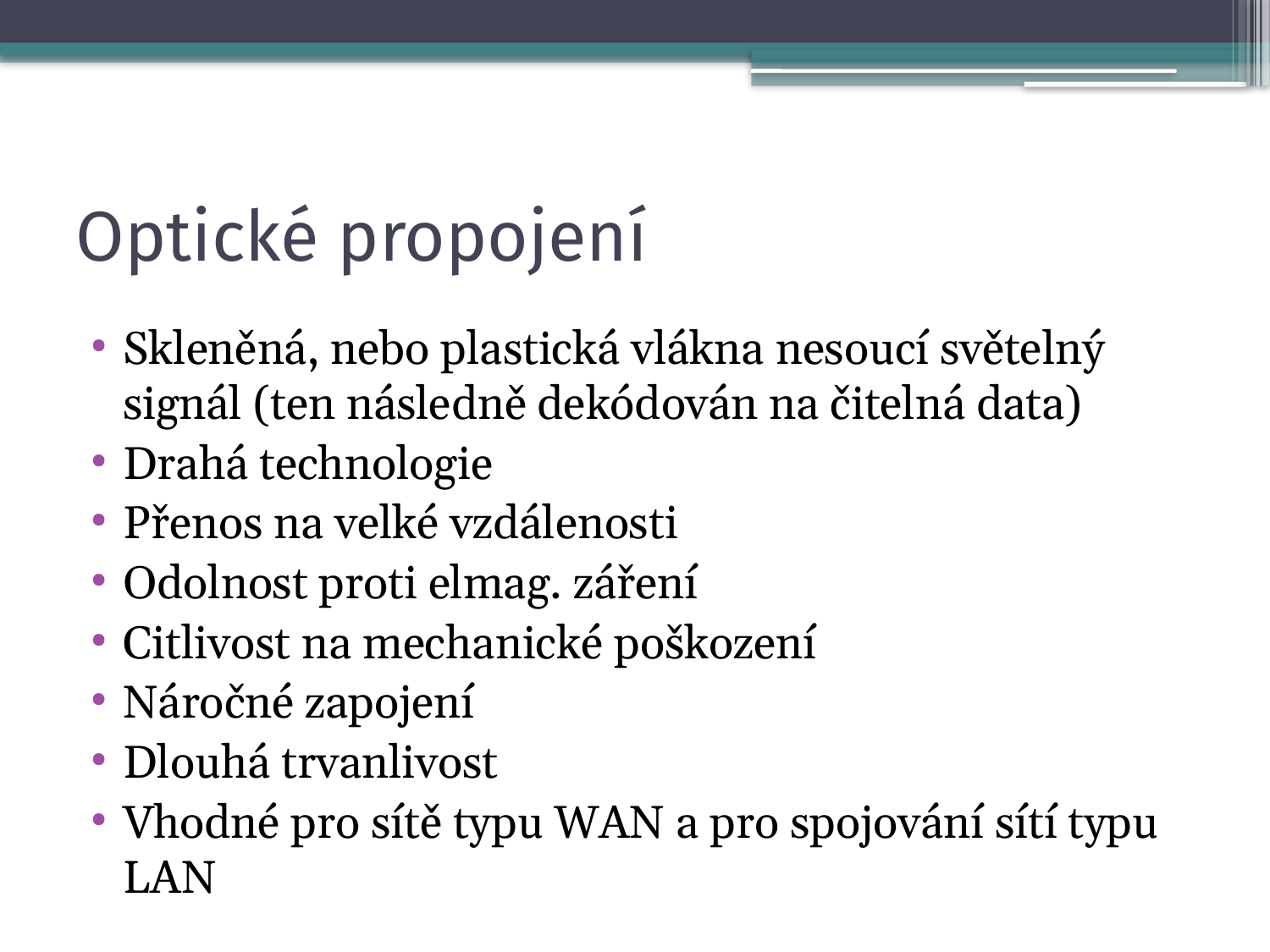

# Optické propojení
Skleněná, nebo plastická vlákna nesoucí světelný signál (ten následně dekódován na čitelná data)
Drahá technologie
Přenos na velké vzdálenosti
Odolnost proti elmag. záření
Citlivost na mechanické poškození
Náročné zapojení
Dlouhá trvanlivost
Vhodné pro sítě typu WAN a pro spojování sítí typu LAN